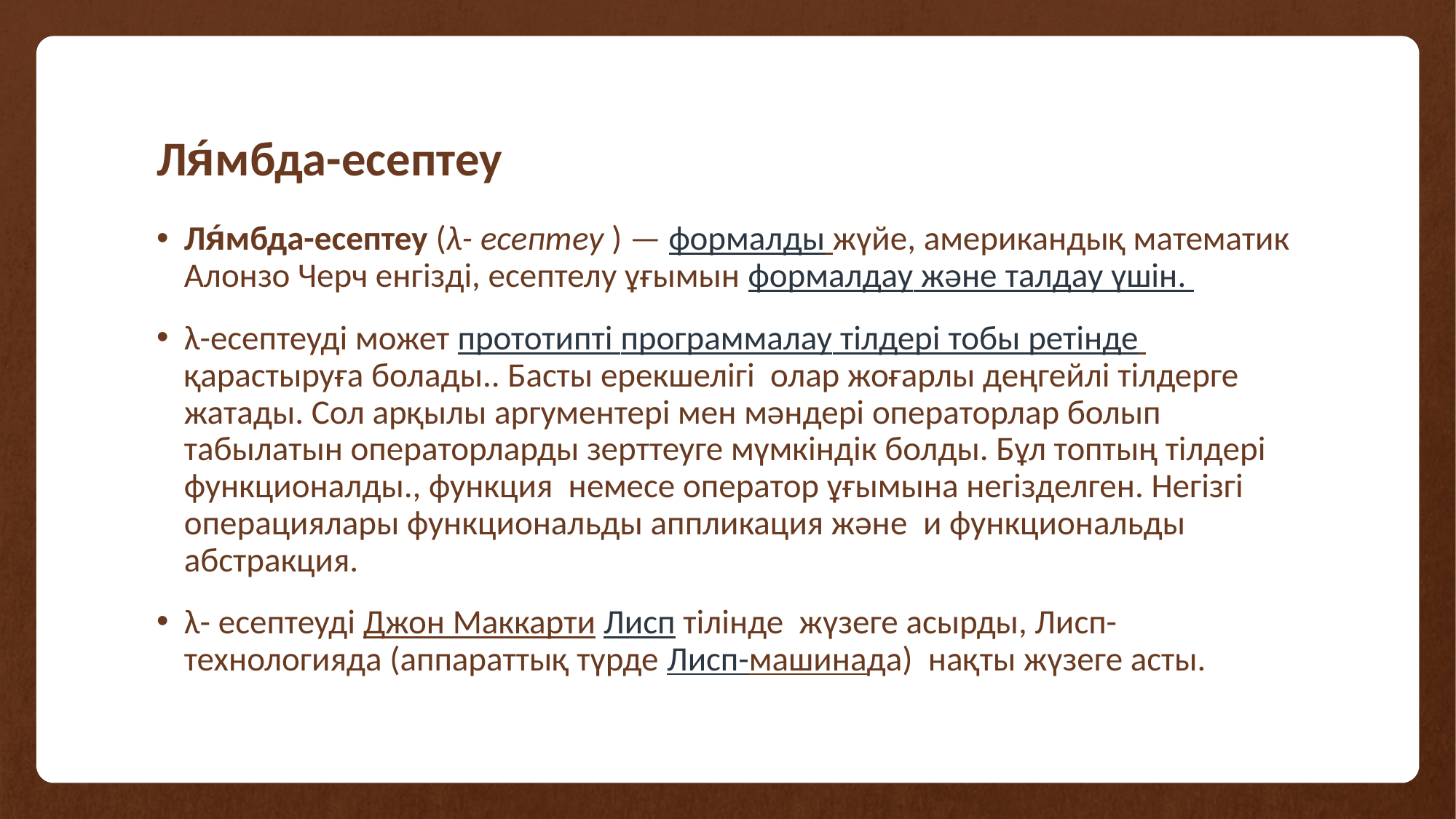

# Ля́мбда-есептеу
Ля́мбда-есептеу (λ- есептеу ) — формалды жүйе, американдық математик  Алонзо Черч енгізді, есептелу ұғымын формалдау және талдау үшін.
λ-есептеуді может прототипті программалау тілдері тобы ретінде қарастыруға болады.. Басты ерекшелігі  олар жоғарлы деңгейлі тілдерге жатады. Сол арқылы аргументері мен мәндері операторлар болып табылатын операторларды зерттеуге мүмкіндік болды. Бұл топтың тілдері функционалды., функция  немесе оператор ұғымына негізделген. Негізгі операциялары функциональды аппликация және  и функциональды  абстракция.
λ- есептеуді Джон Маккарти Лисп тілінде  жүзеге асырды, Лисп-технологияда (аппараттық түрде Лисп-машинада)  нақты жүзеге асты.